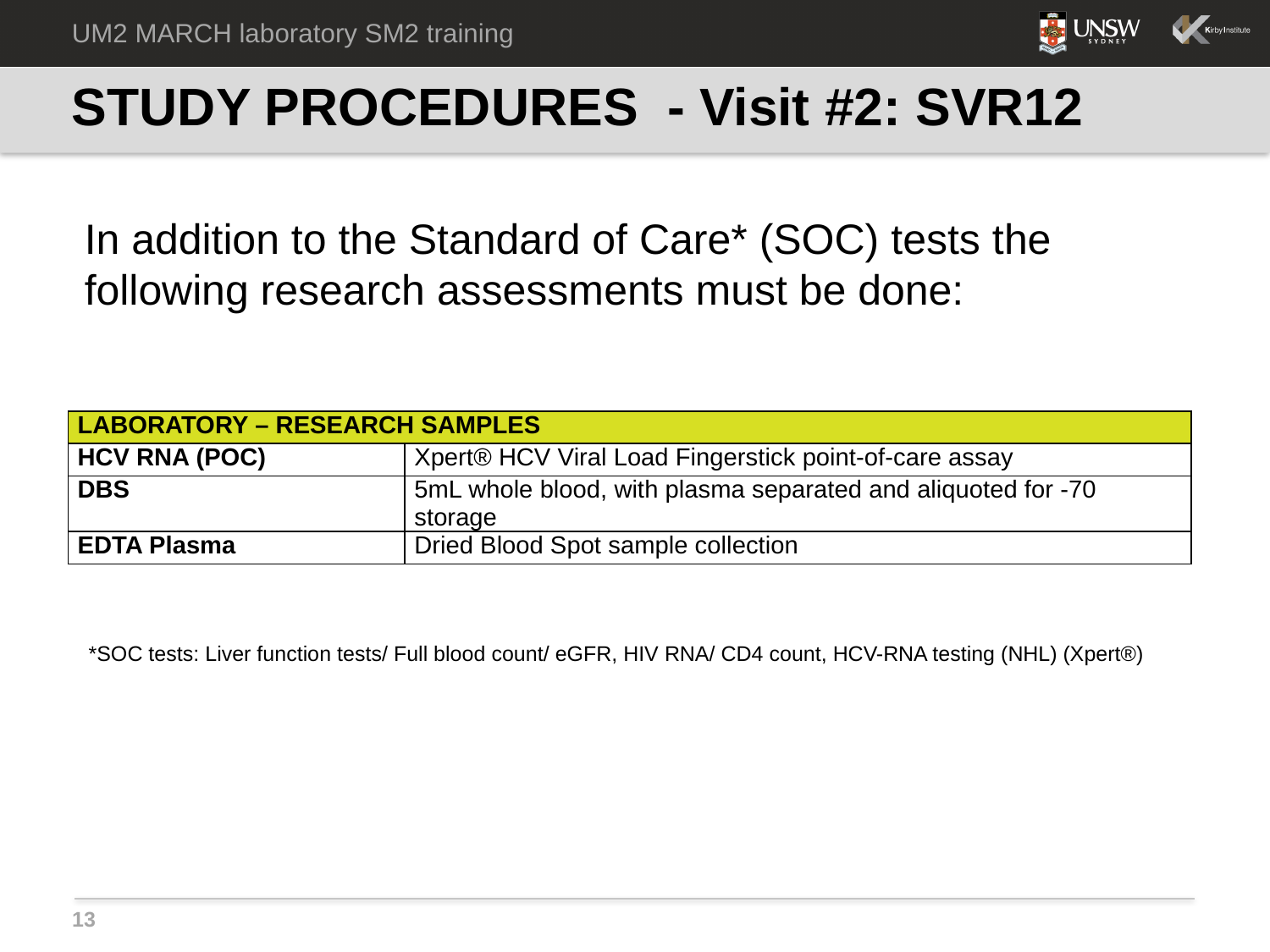

UM2 MARCH laboratory SM2 training
# STUDY PROCEDURES  - Visit #2: SVR12
In addition to the Standard of Care* (SOC) tests the following research assessments must be done:

| LABORATORY – RESEARCH SAMPLES |  |
| --- | --- |
| HCV RNA (POC) | Xpert® HCV Viral Load Fingerstick point-of-care assay |
| DBS | 5mL whole blood, with plasma separated and aliquoted for -70 storage |
| EDTA Plasma | Dried Blood Spot sample collection |
*SOC tests: Liver function tests/ Full blood count/ eGFR, HIV RNA/ CD4 count, HCV-RNA testing (NHL) (Xpert®)

13